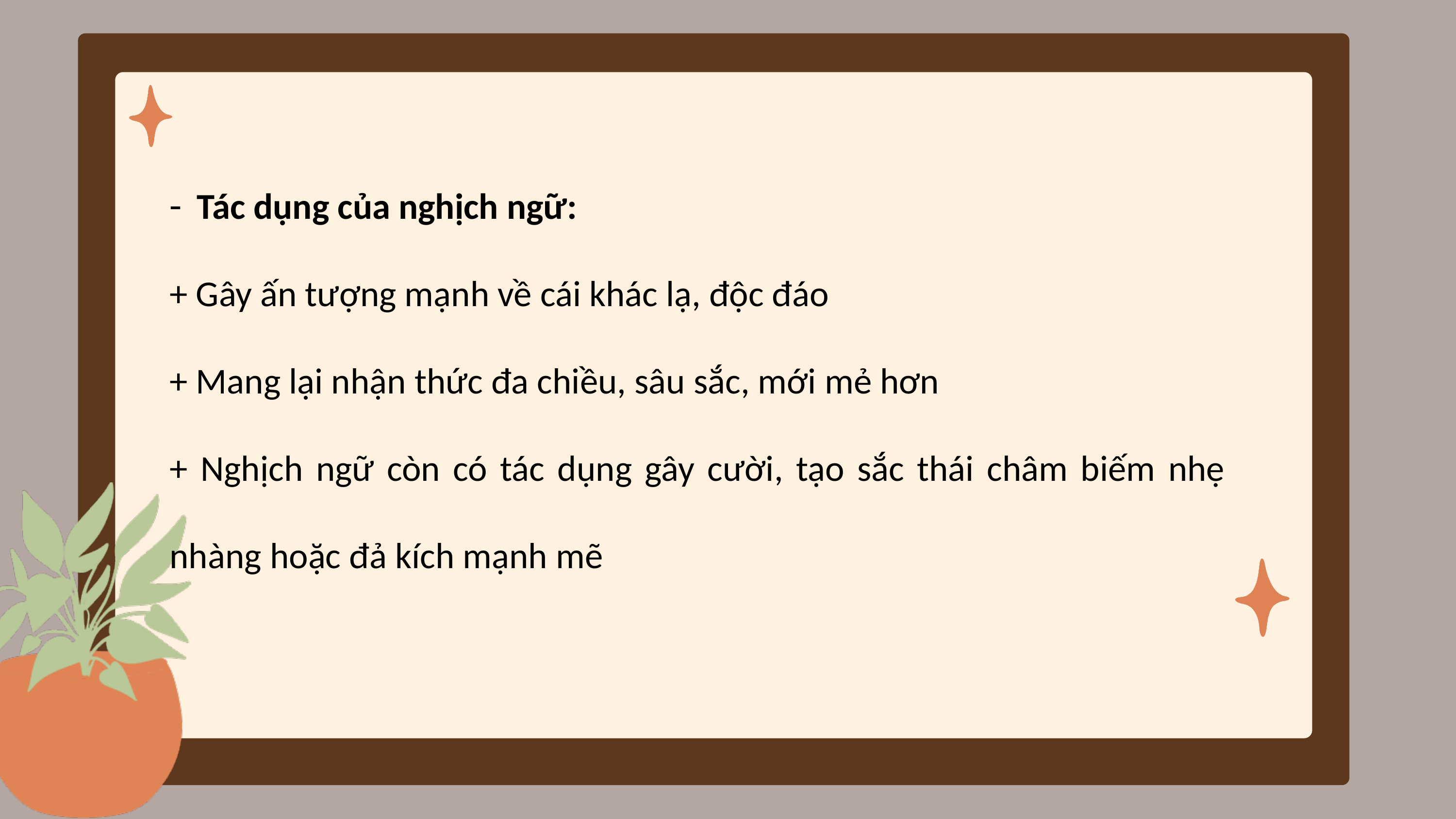

Tác dụng của nghịch ngữ:
+ Gây ấn tượng mạnh về cái khác lạ, độc đáo
+ Mang lại nhận thức đa chiều, sâu sắc, mới mẻ hơn
+ Nghịch ngữ còn có tác dụng gây cười, tạo sắc thái châm biếm nhẹ nhàng hoặc đả kích mạnh mẽ